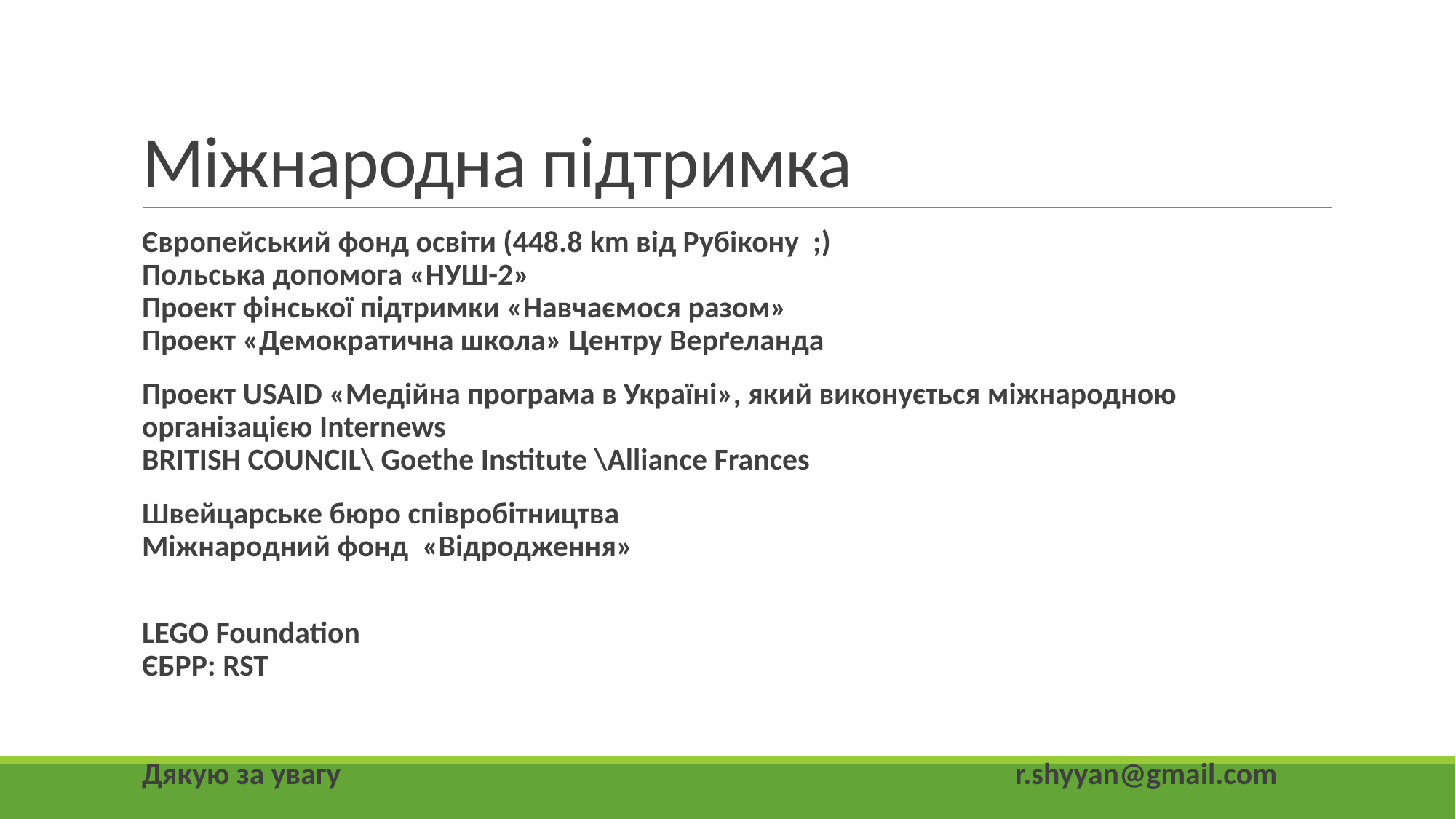

# Міжнародна підтримка
Європейський фонд освіти (448.8 km від Рубікону  ;)
Польська допомога «НУШ-2»
Проект фінської підтримки «Навчаємося разом»
Проект «Демократична школа» Центру Верґеланда
Проект USAID «Медійна програма в Україні», який виконується міжнародною організацією Internews
BRITISH COUNCIL\ Goethe Institute \Alliance Frances
Швейцарське бюро співробітництва
Міжнародний фонд  «Відродження»
LEGO Foundation
ЄБРР: RST

Дякую за увагу 							r.shyyan@gmail.com